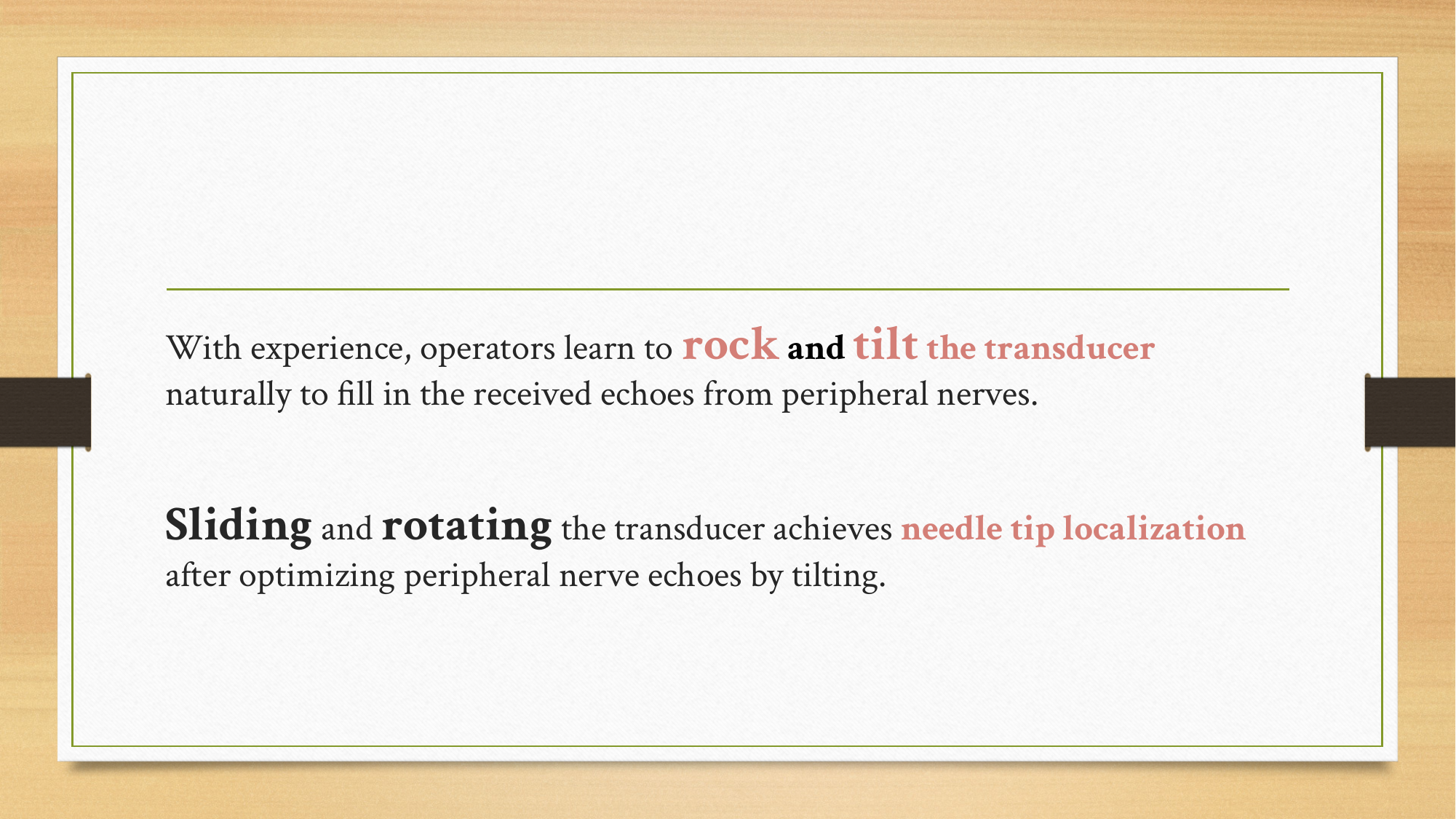

#
With experience, operators learn to rock and tilt the transducer naturally to fill in the received echoes from peripheral nerves.

Sliding and rotating the transducer achieves needle tip localization after optimizing peripheral nerve echoes by tilting.